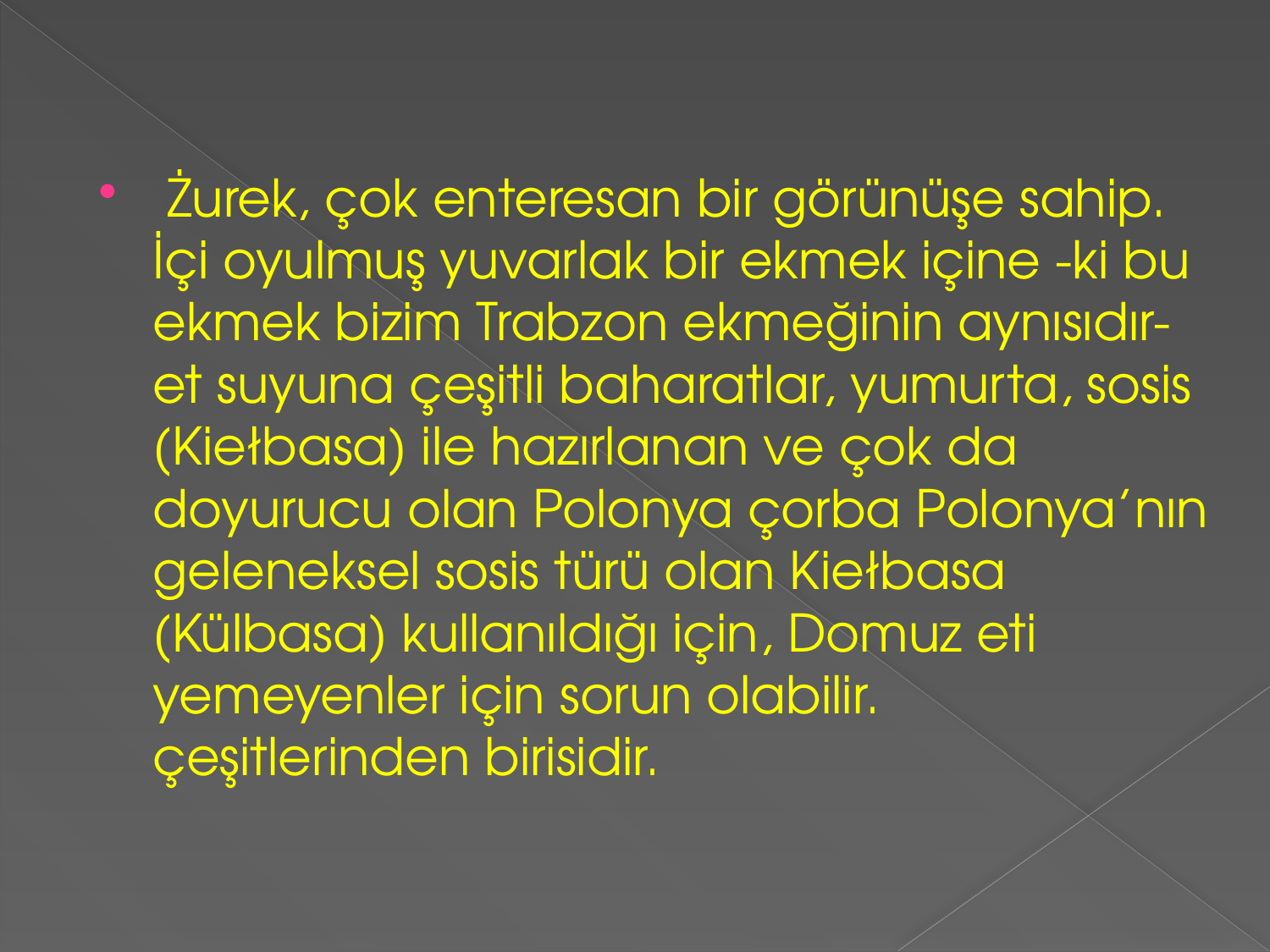

Żurek, çok enteresan bir görünüşe sahip. İçi oyulmuş yuvarlak bir ekmek içine -ki bu ekmek bizim Trabzon ekmeğinin aynısıdır- et suyuna çeşitli baharatlar, yumurta, sosis (Kiełbasa) ile hazırlanan ve çok da doyurucu olan Polonya çorba Polonya’nın geleneksel sosis türü olan Kiełbasa (Külbasa) kullanıldığı için, Domuz eti yemeyenler için sorun olabilir. çeşitlerinden birisidir.